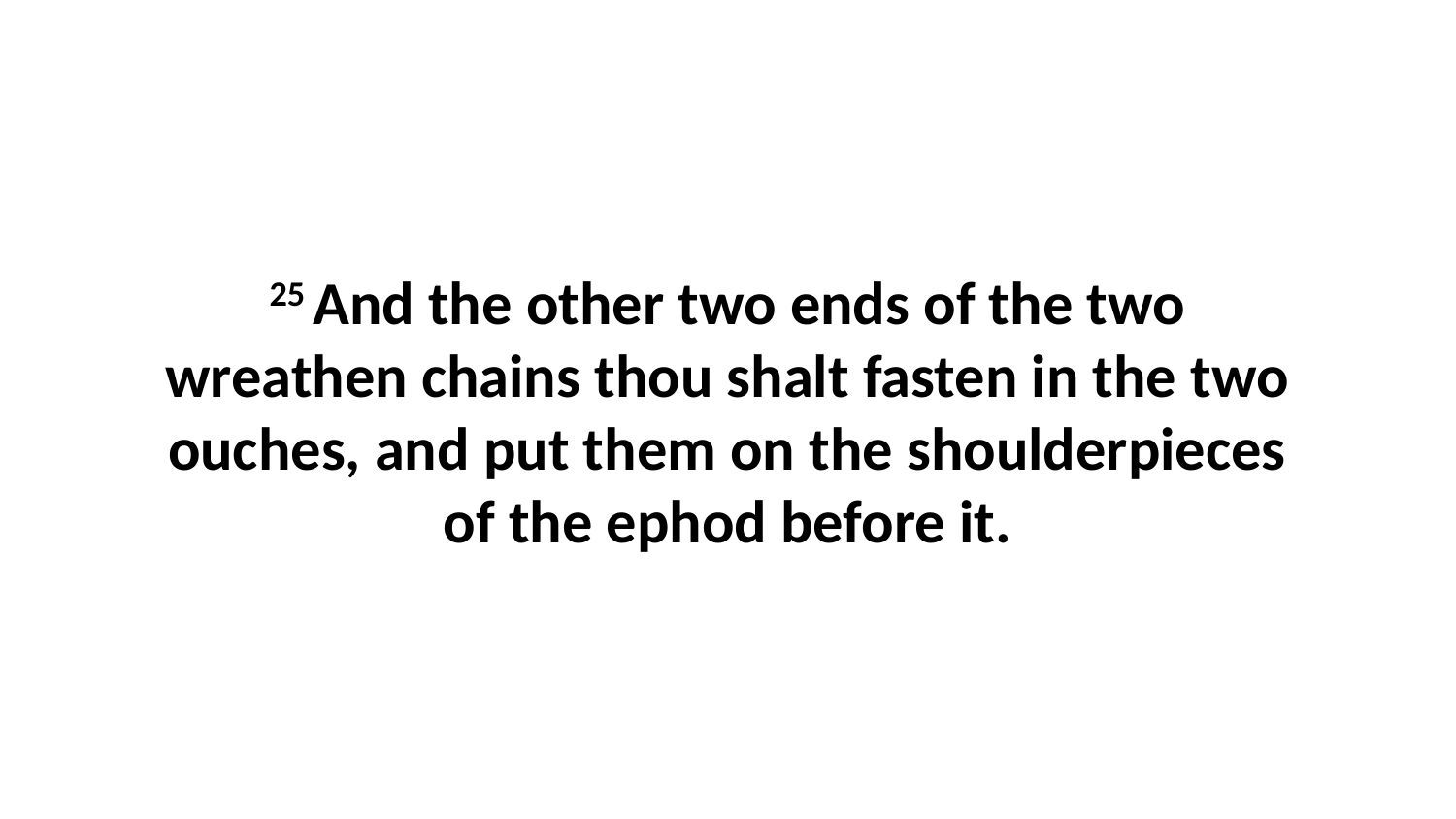

25 And the other two ends of the two wreathen chains thou shalt fasten in the two ouches, and put them on the shoulderpieces of the ephod before it.